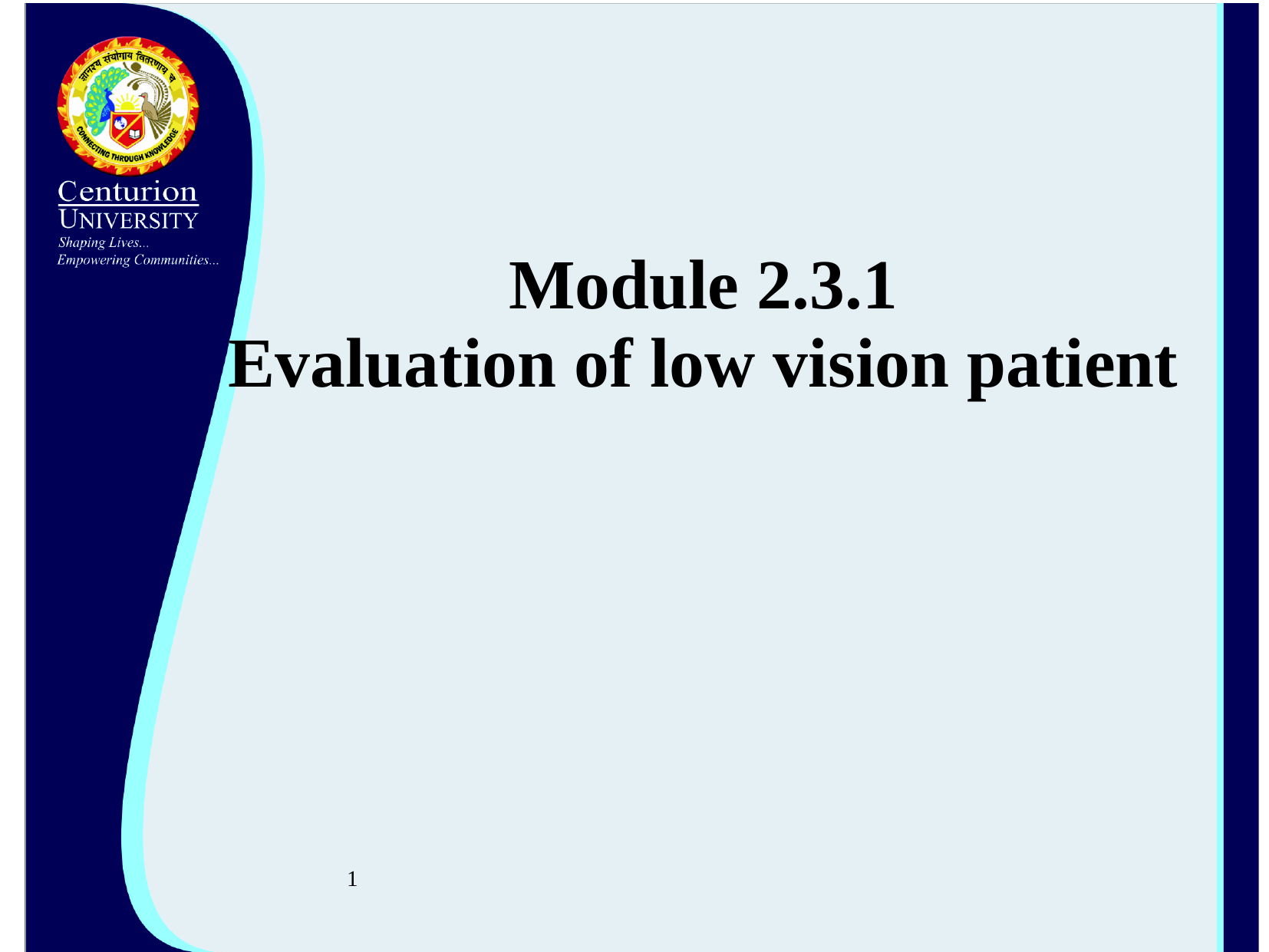

# Module 2.3.1 Evaluation of low vision patient
1